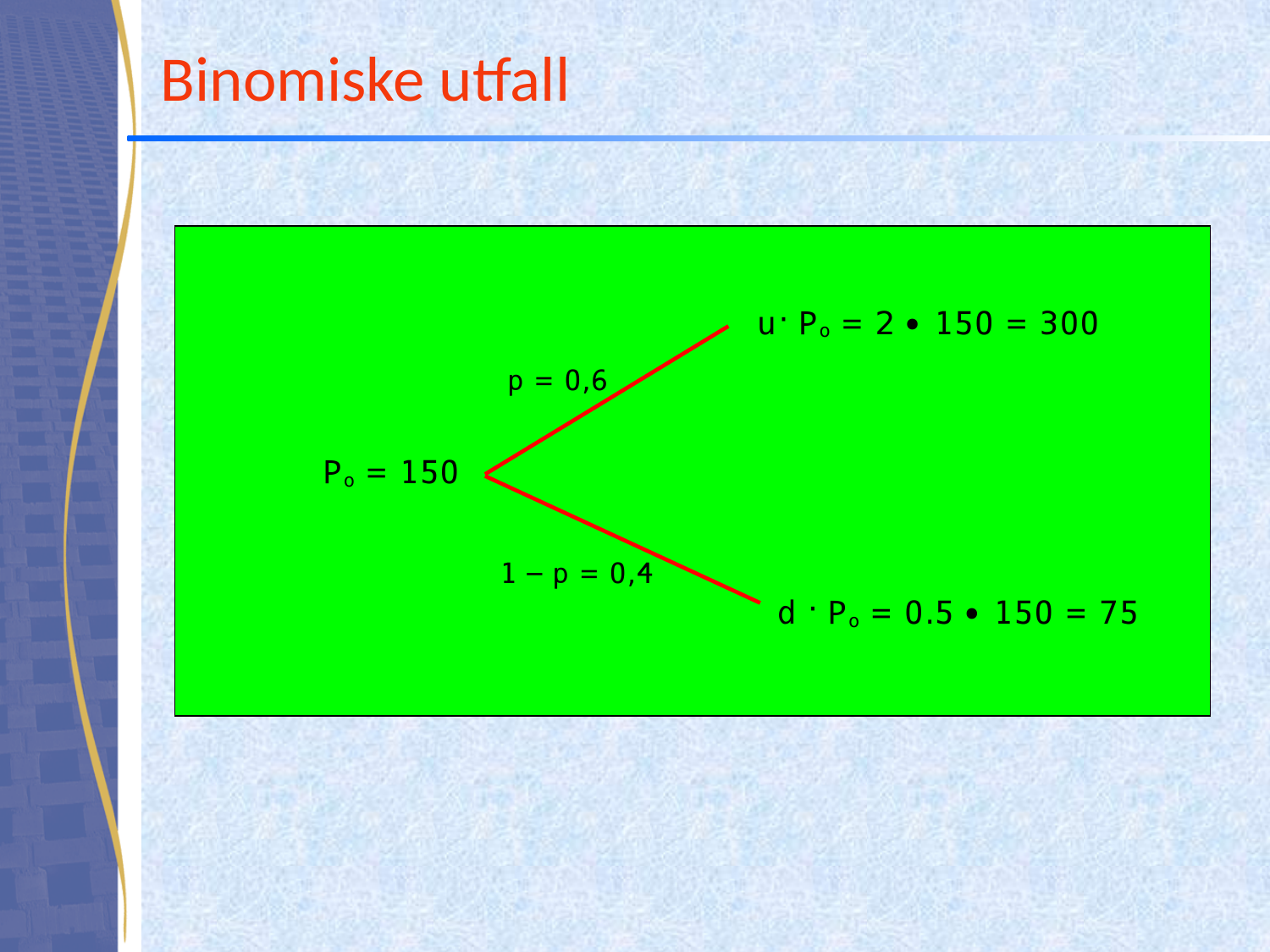

# Binomiske utfall

u· Po = 2 • 150 = 300

p = 0,6
Po = 150

1 – p = 0,4
d · Po = 0.5 • 150 = 75